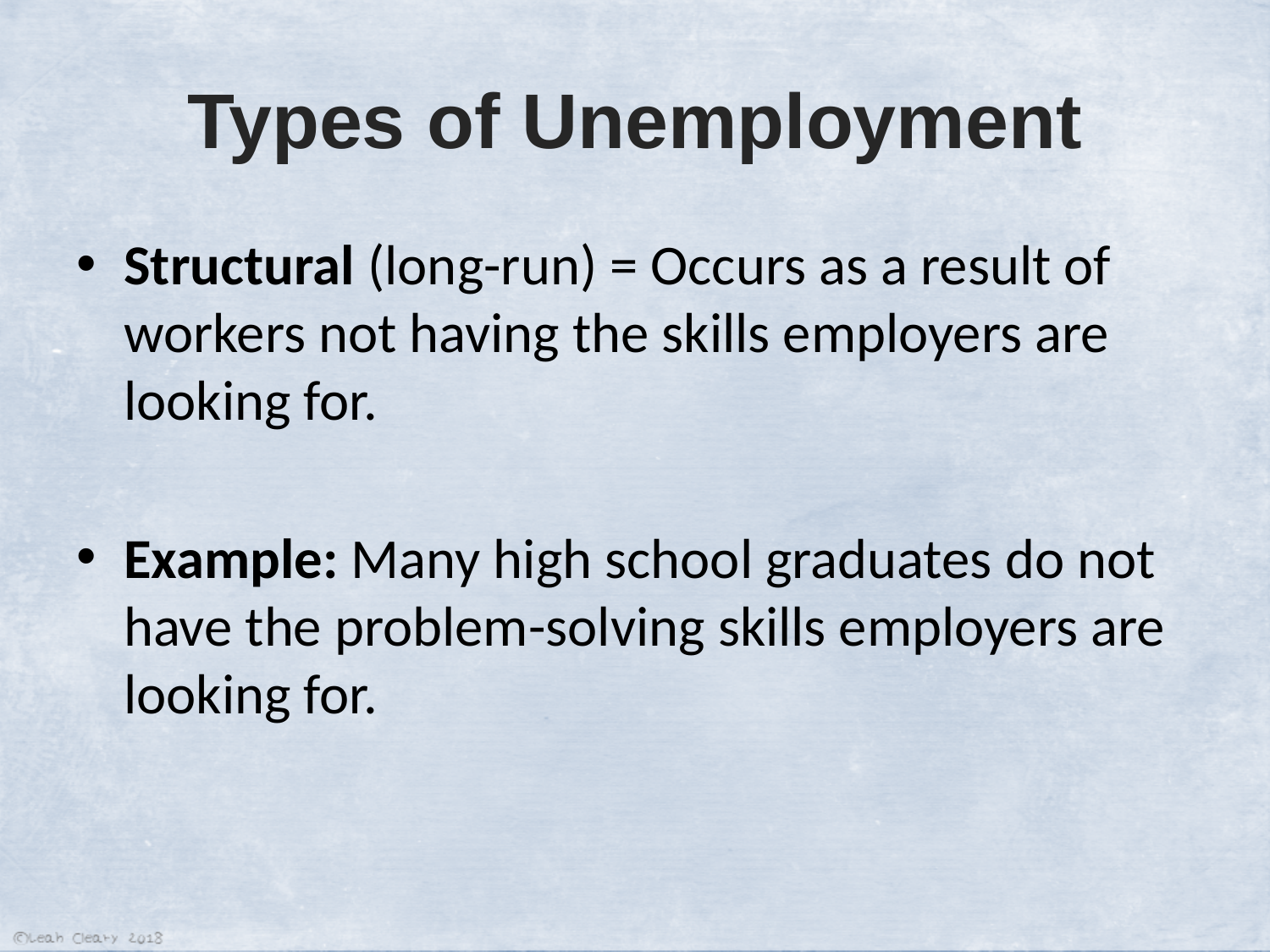

# Types of Unemployment
Structural (long-run) = Occurs as a result of workers not having the skills employers are looking for.

Example: Many high school graduates do not have the problem-solving skills employers are looking for.